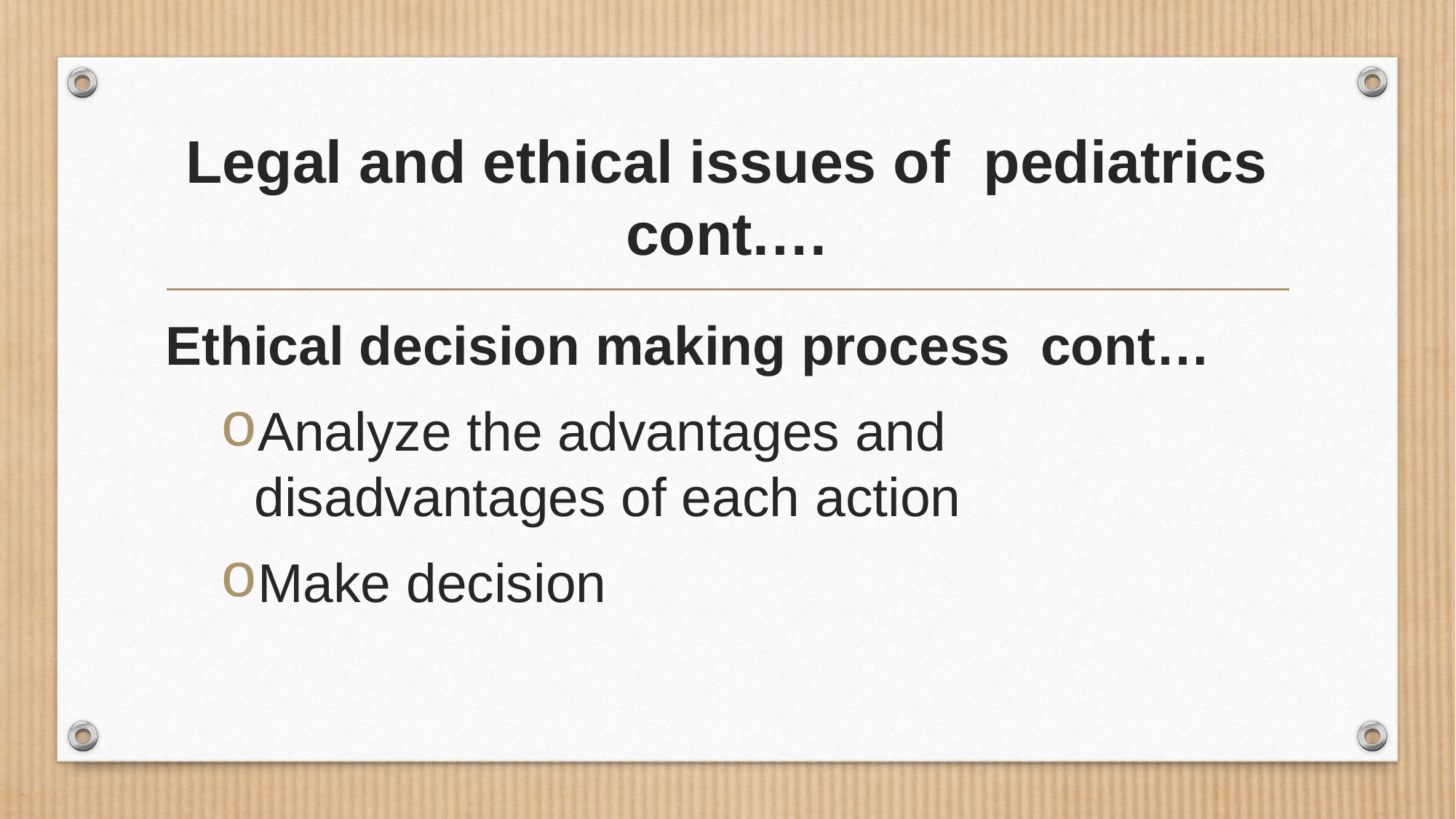

# Legal and ethical issues of  pediatrics cont.…
Ethical decision making process  cont…
Analyze the advantages and disadvantages of each action
Make decision